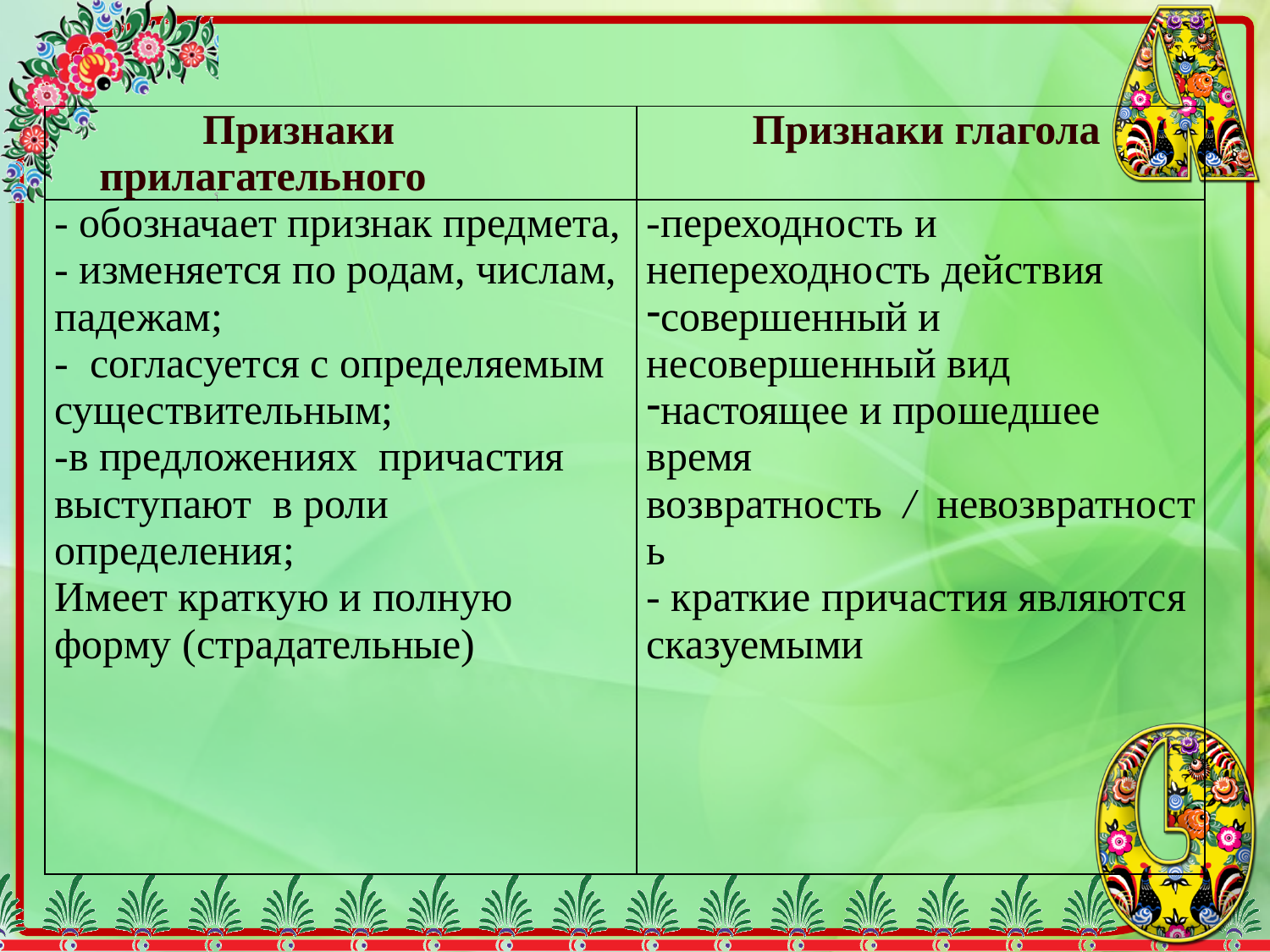

| Признаки прилагательного | Признаки глагола |
| --- | --- |
| - обозначает признак предмета, - изменяется по родам, числам, падежам; - согласуется с определяемым существительным; -в предложениях  причастия  выступают  в роли определения; Имеет краткую и полную форму (страдательные) | -переходность и непереходность действия совершенный и несовершенный вид настоящее и прошедшее время возвратность  /  невозвратность - краткие причастия являются сказуемыми |